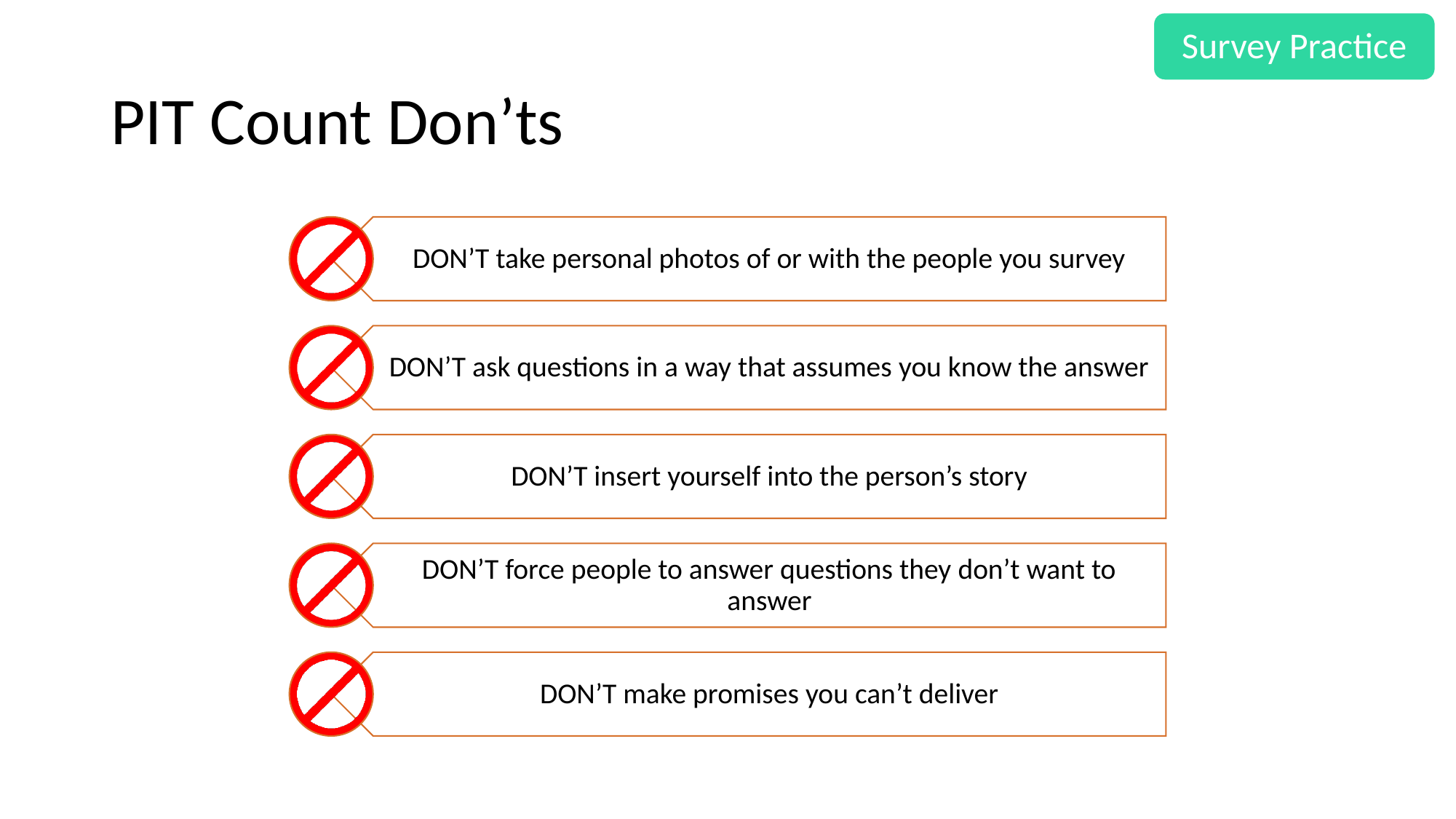

Survey Practice
# PIT Count Don’ts

DON’T take personal photos of or with the people you survey

DON’T ask questions in a way that assumes you know the answer

DON’T insert yourself into the person’s story

DON’T force people to answer questions they don’t want to answer

DON’T make promises you can’t deliver